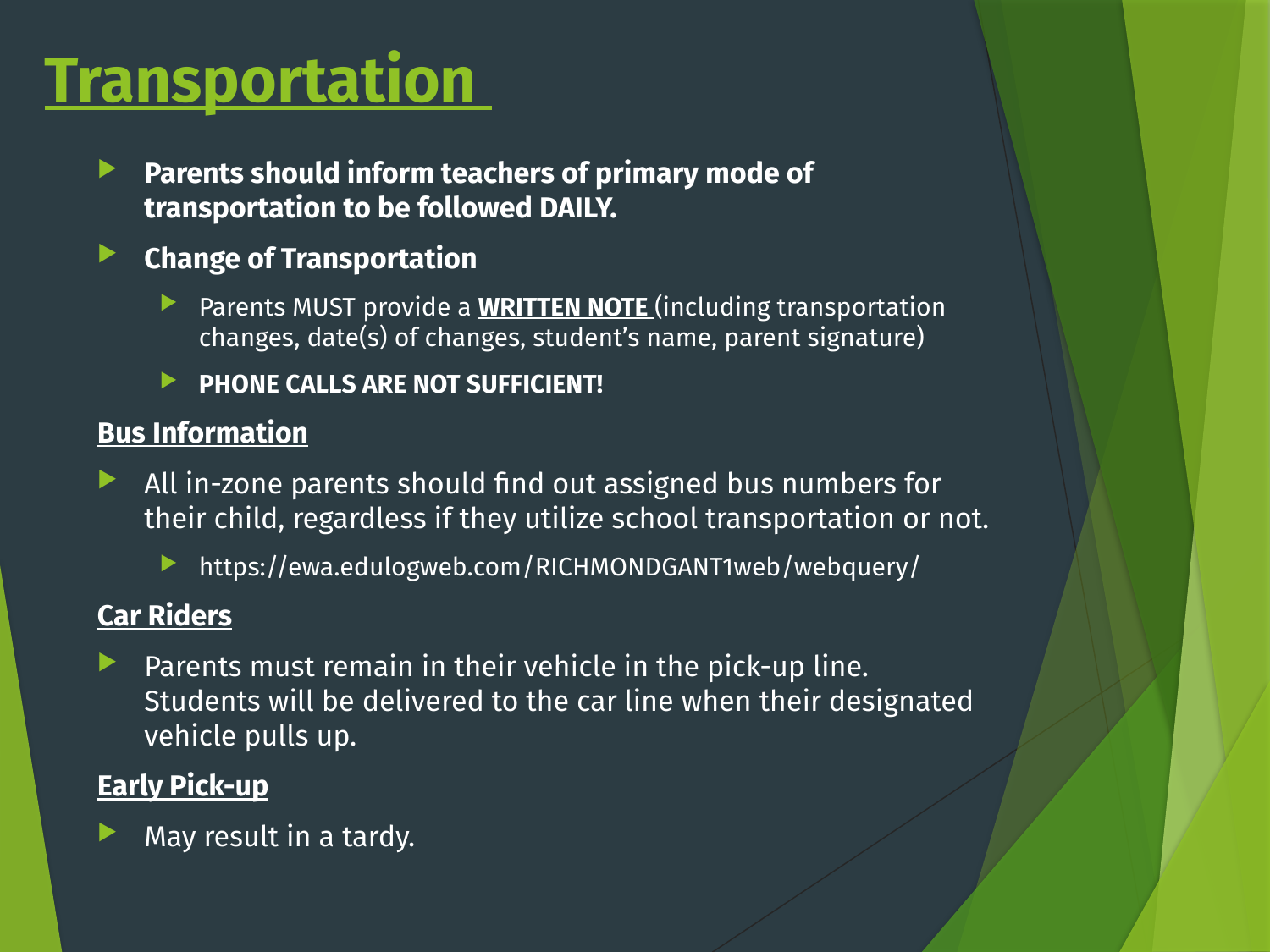

# Transportation
Parents should inform teachers of primary mode of transportation to be followed DAILY.
Change of Transportation
Parents MUST provide a WRITTEN NOTE (including transportation changes, date(s) of changes, student’s name, parent signature)
PHONE CALLS ARE NOT SUFFICIENT!
Bus Information
All in-zone parents should find out assigned bus numbers for their child, regardless if they utilize school transportation or not.
https://ewa.edulogweb.com/RICHMONDGANT1web/webquery/
Car Riders
Parents must remain in their vehicle in the pick-up line.  Students will be delivered to the car line when their designated vehicle pulls up.
Early Pick-up
May result in a tardy.